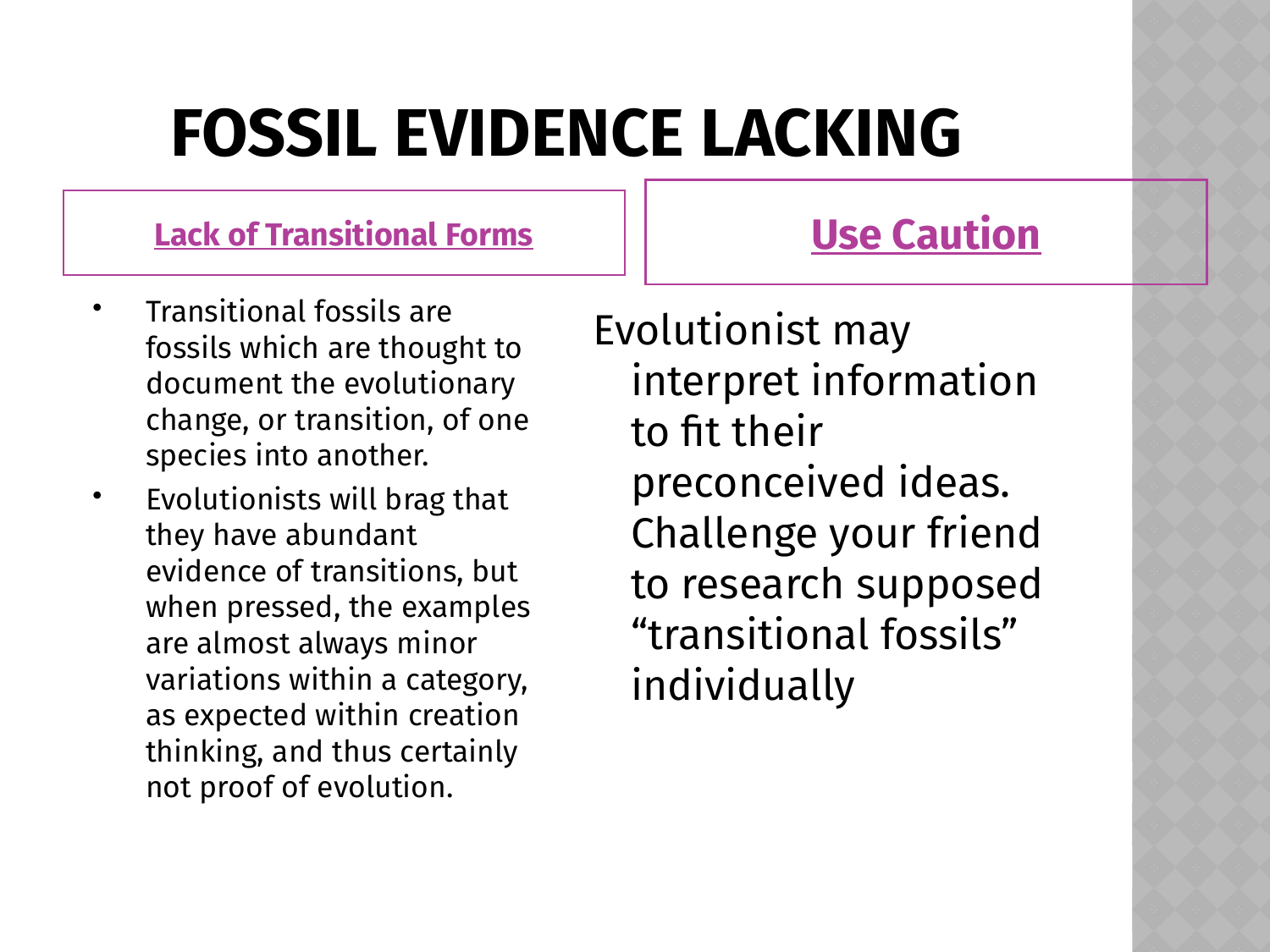

# FOSSIL EVIDENCE LACKING
Use Caution
Lack of Transitional Forms
Transitional fossils are fossils which are thought to document the evolutionary change, or transition, of one species into another.
Evolutionists will brag that they have abundant evidence of transitions, but when pressed, the examples are almost always minor variations within a category, as expected within creation thinking, and thus certainly not proof of evolution.
Evolutionist may interpret information to fit their preconceived ideas.  Challenge your friend to research supposed “transitional fossils” individually